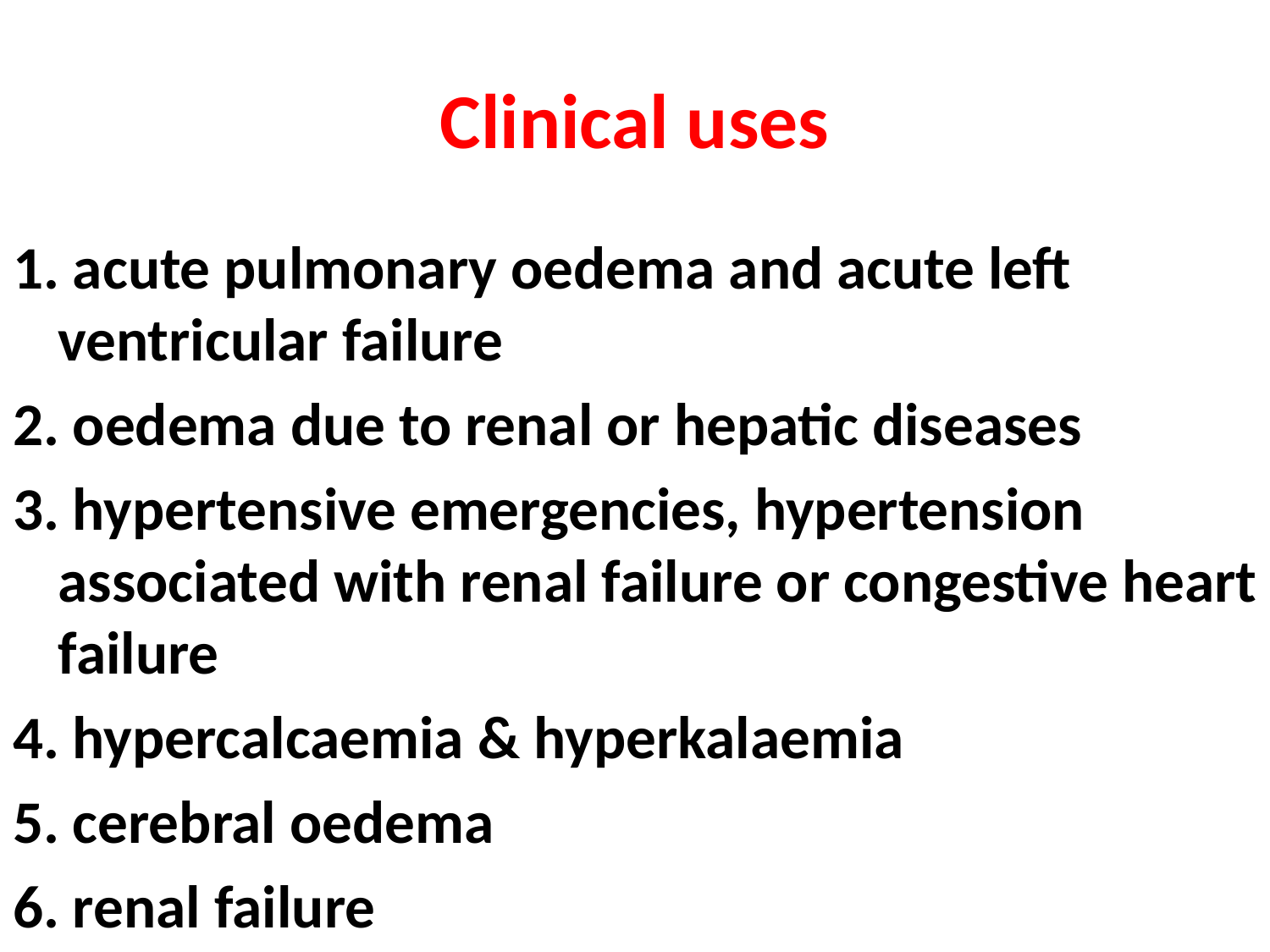

# Clinical uses
1. acute pulmonary oedema and acute left ventricular failure
2. oedema due to renal or hepatic diseases
3. hypertensive emergencies, hypertension associated with renal failure or congestive heart failure
4. hypercalcaemia & hyperkalaemia
5. cerebral oedema
6. renal failure